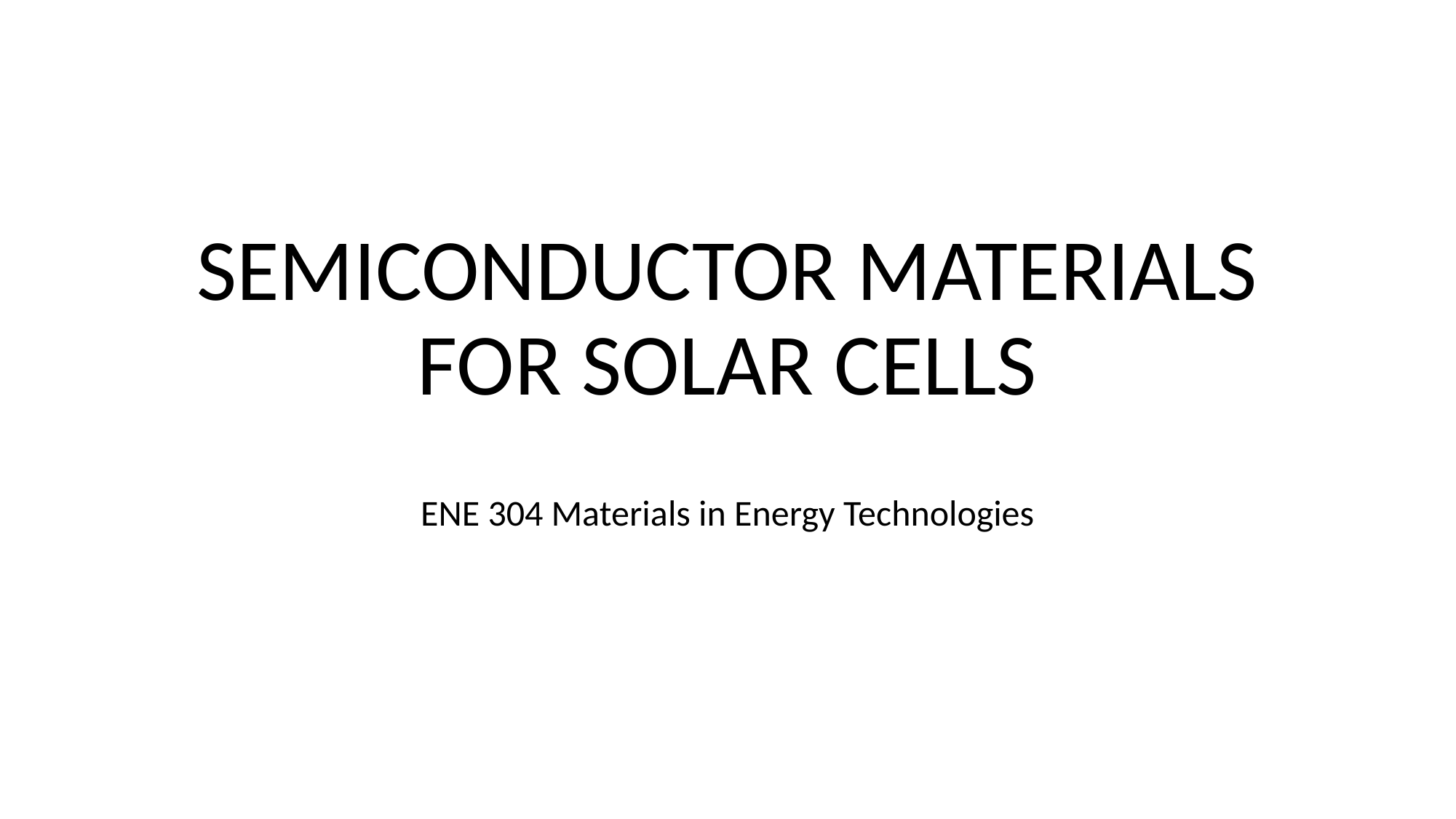

# SEMICONDUCTOR MATERIALS FOR SOLAR CELLS

ENE 304 Materials in Energy Technologies